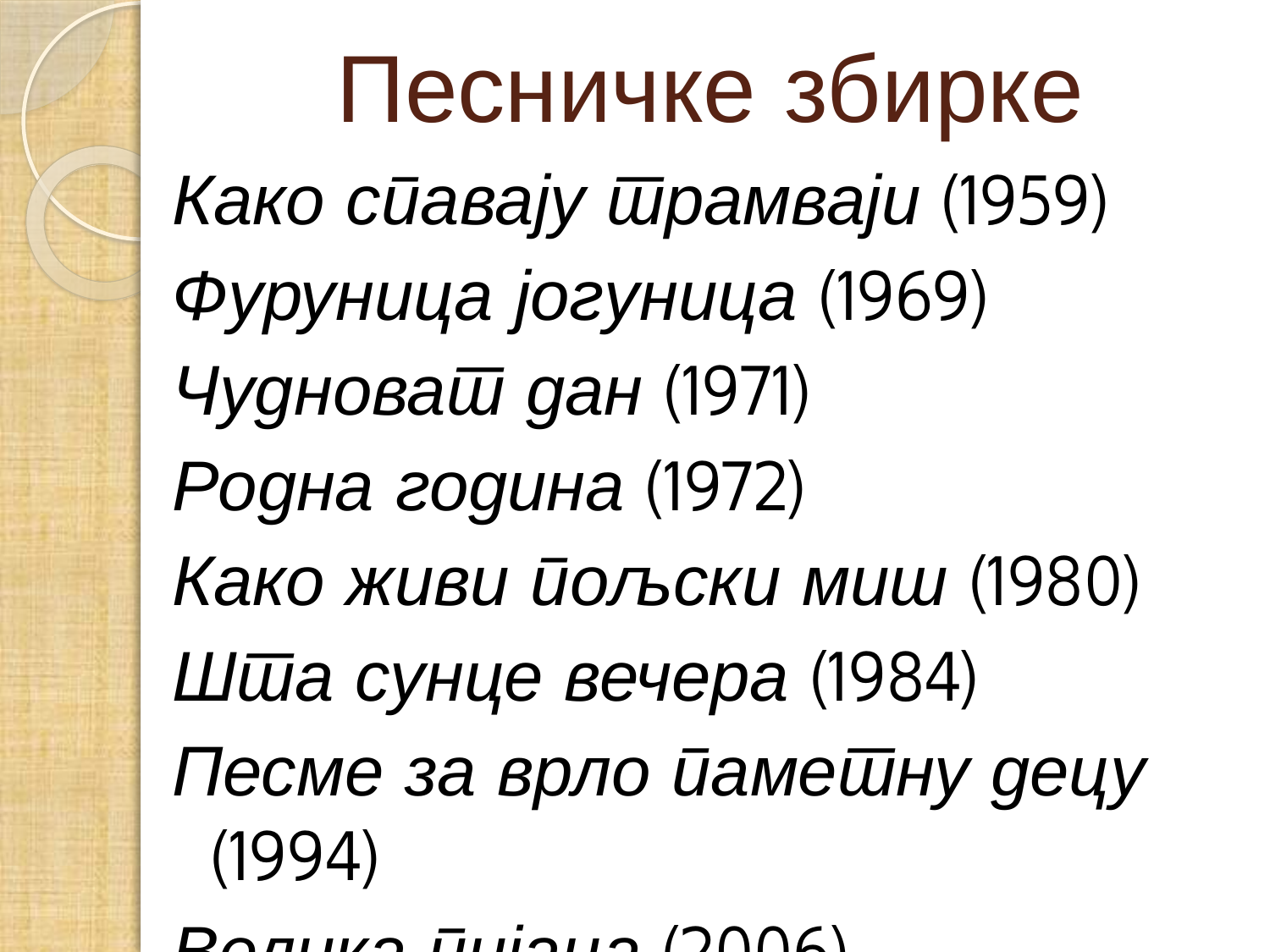

# Песничке збирке
Како спавају трамваји (1959)
Фуруница јогуница (1969)
Чудноват дан (1971)
Родна година (1972)
Како живи пољски миш (1980)
Шта сунце вечера (1984)
Песме за врло паметну децу (1994)
Велика пијаца (2006)